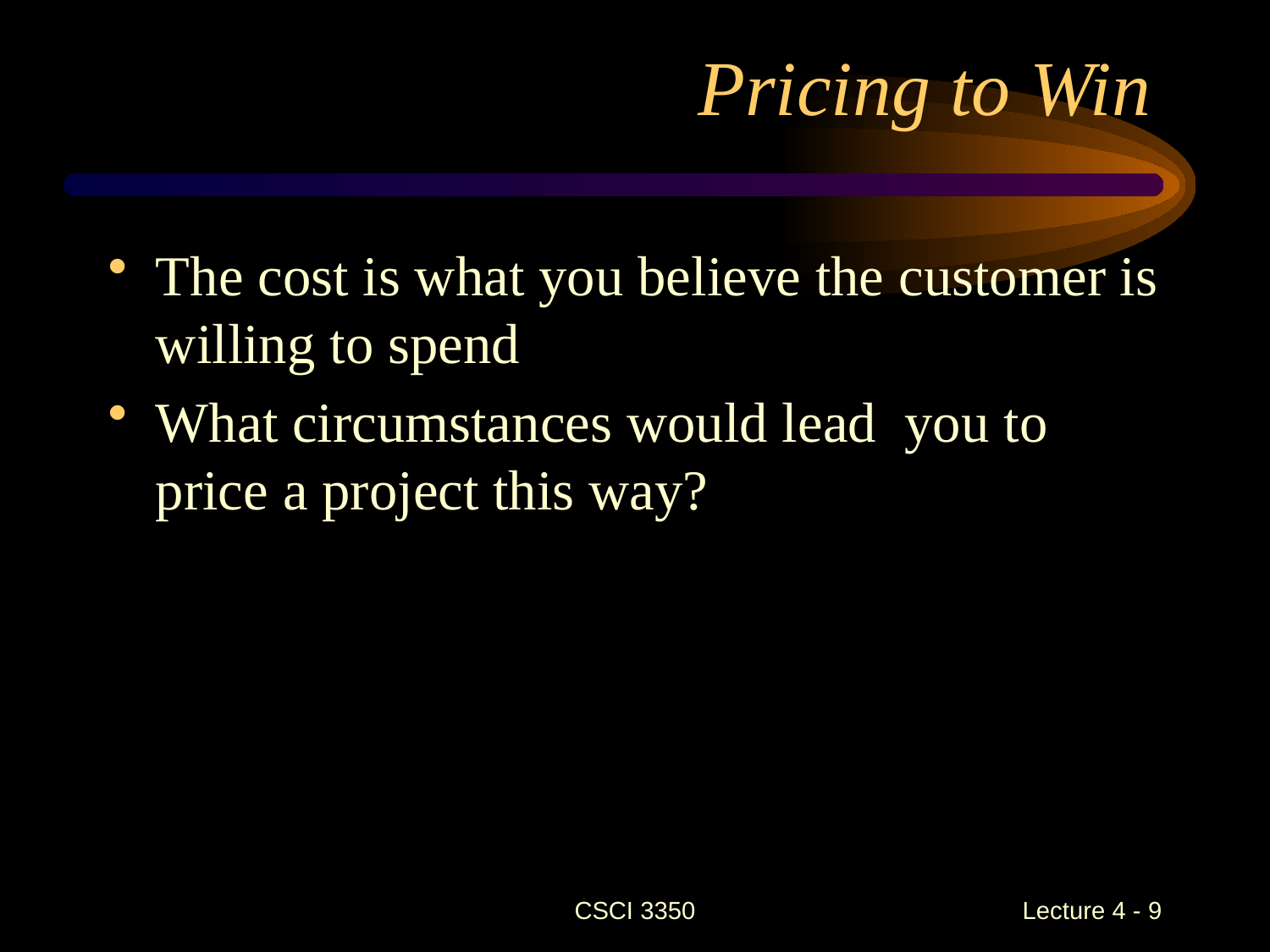

# Pricing to Win
The cost is what you believe the customer is willing to spend
What circumstances would lead  you to price a project this way?

CSCI 3350
Lecture 4 - 9